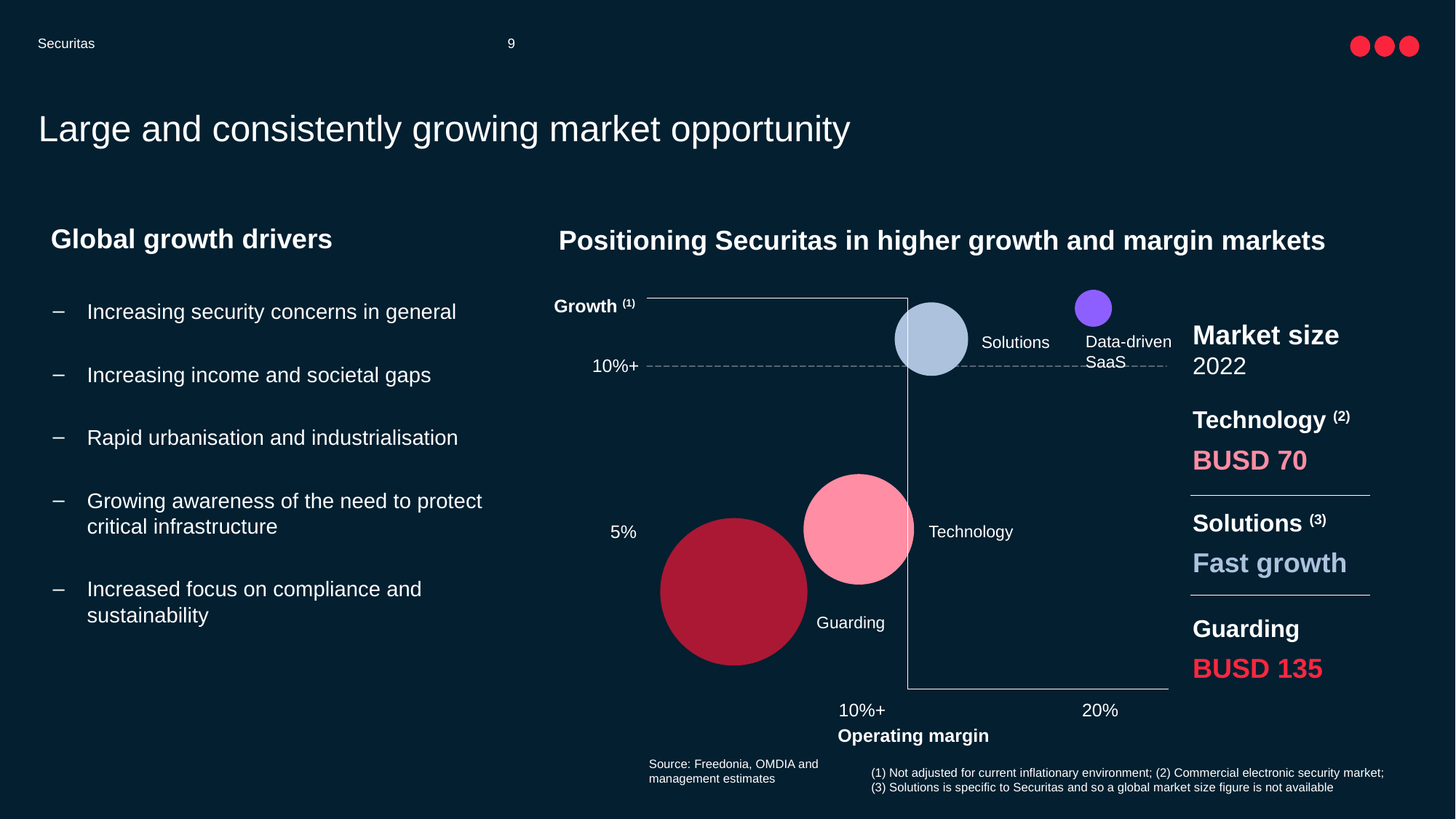

9
# Large and consistently growing market opportunity
Global growth drivers
Positioning Securitas in higher growth and margin markets

Growth (1)
Increasing security concerns in general

Increasing income and societal gaps

Rapid urbanisation and industrialisation

Growing awareness of the need to protect critical infrastructure

Increased focus on compliance and sustainability

Market size
2022
Data-driven
SaaS
Solutions
10%+
Technology (2)
BUSD 70

Solutions (3)
Fast growth
5%

Technology
Guarding
Guarding
BUSD 135
10%+
20%
Operating margin
Source: Freedonia, OMDIA and management estimates
(1) Not adjusted for current inflationary environment; (2) Commercial electronic security market;
(3) Solutions is specific to Securitas and so a global market size figure is not available